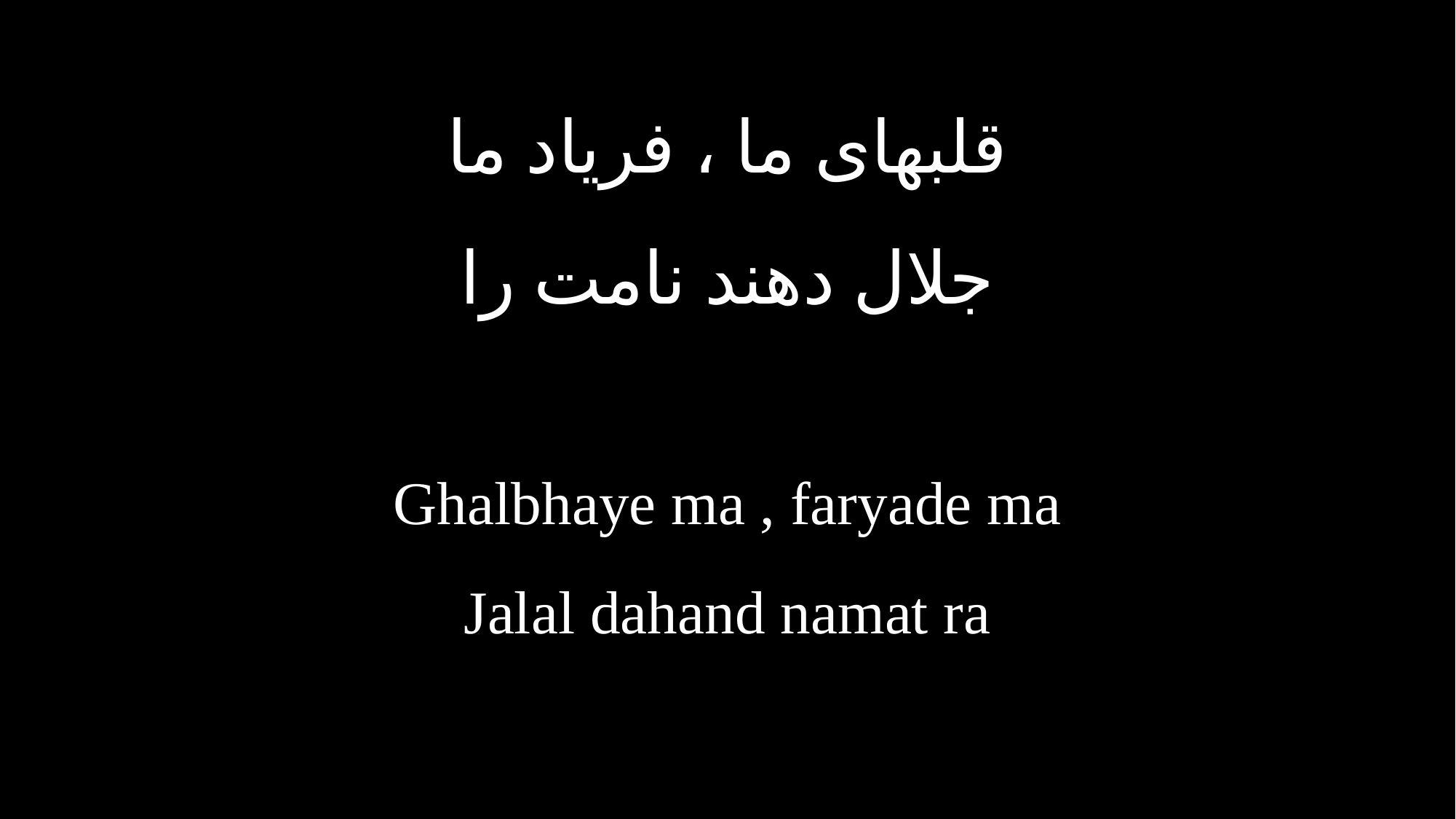

قلبهای ما ، فریاد ما
جلال دهند نامت را

Ghalbhaye ma , faryade ma
Jalal dahand namat ra